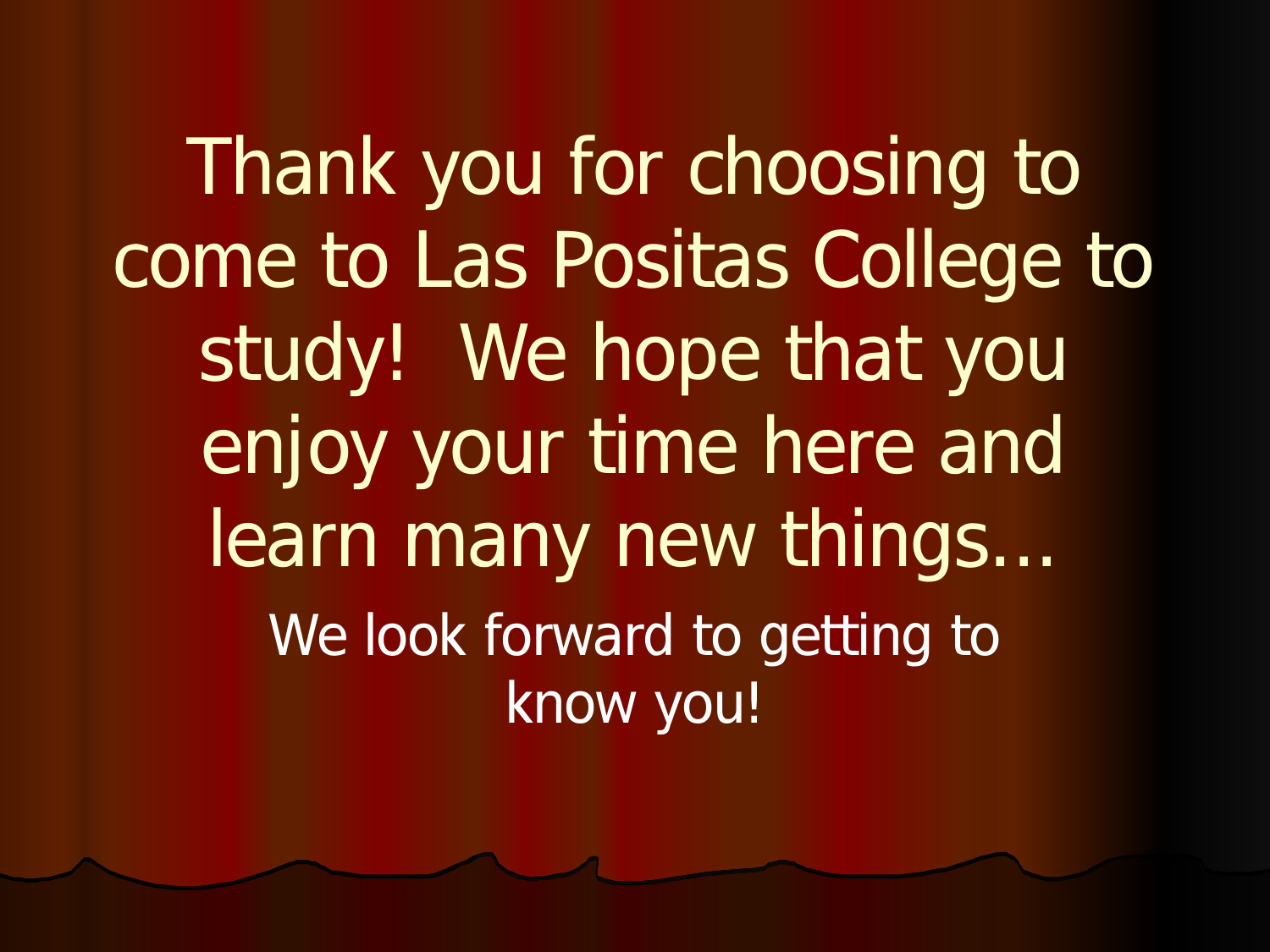

# Thank you for choosing to come to Las Positas College to study!  We hope that you enjoy your time here and learn many new things...
We look forward to getting to know you!